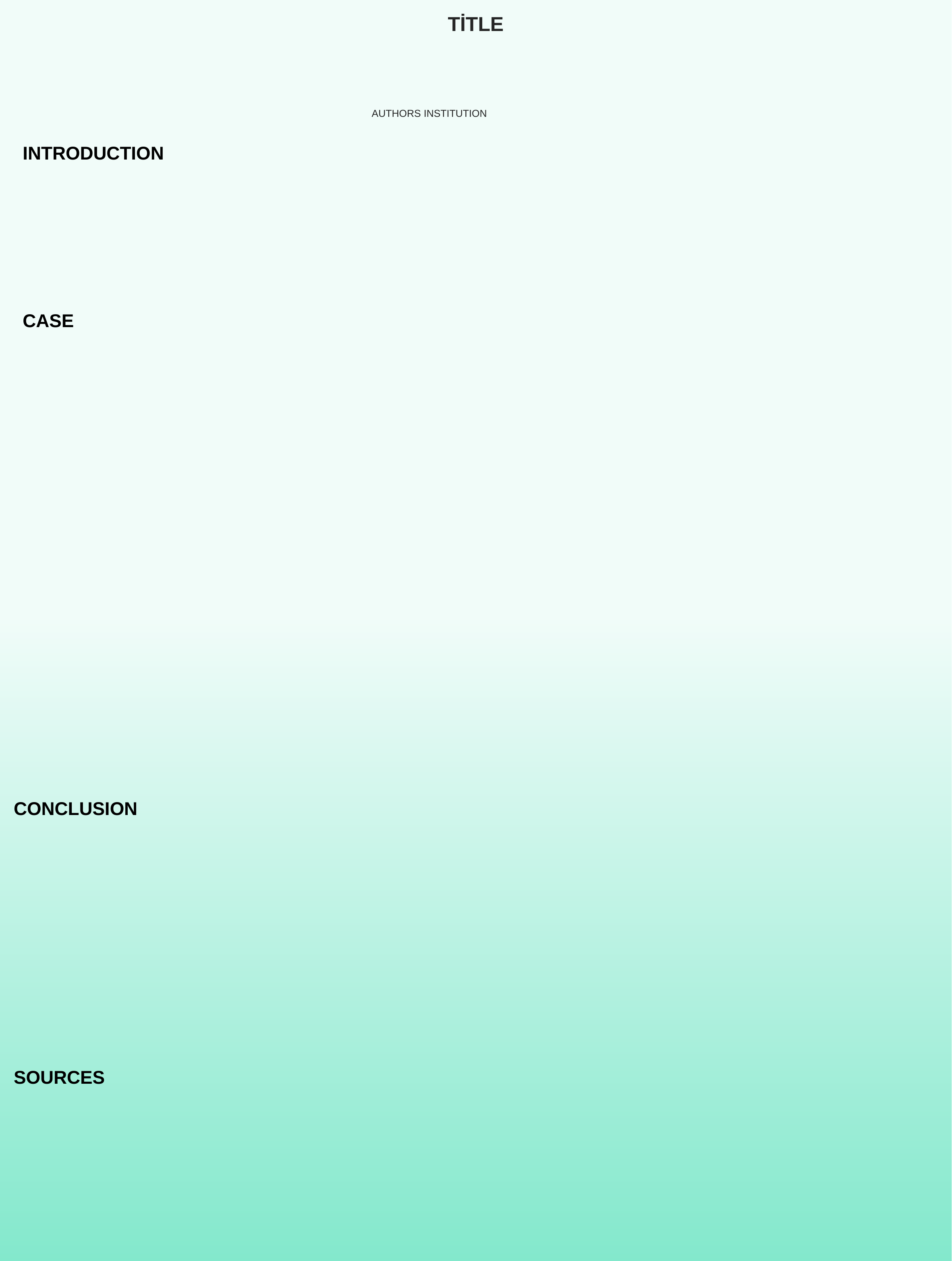

TİTLE
# AUTHORS INSTITUTION
INTRODUCTION

CASE

CONCLUSION
SOURCES